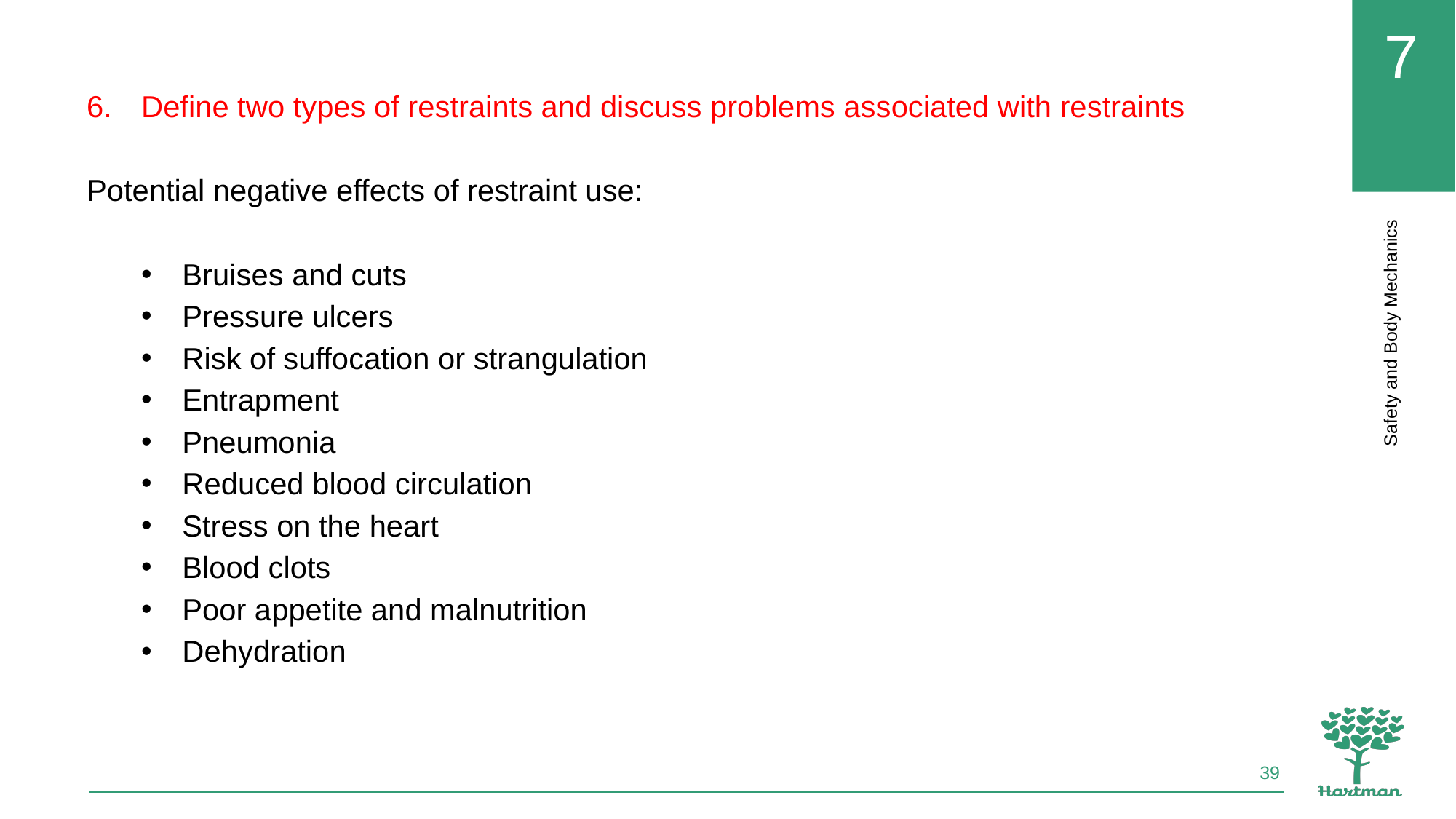

Define two types of restraints and discuss problems associated with restraints

Potential negative effects of restraint use:

Bruises and cuts
Pressure ulcers
Risk of suffocation or strangulation
Entrapment
Pneumonia
Reduced blood circulation
Stress on the heart
Blood clots
Poor appetite and malnutrition
Dehydration

39